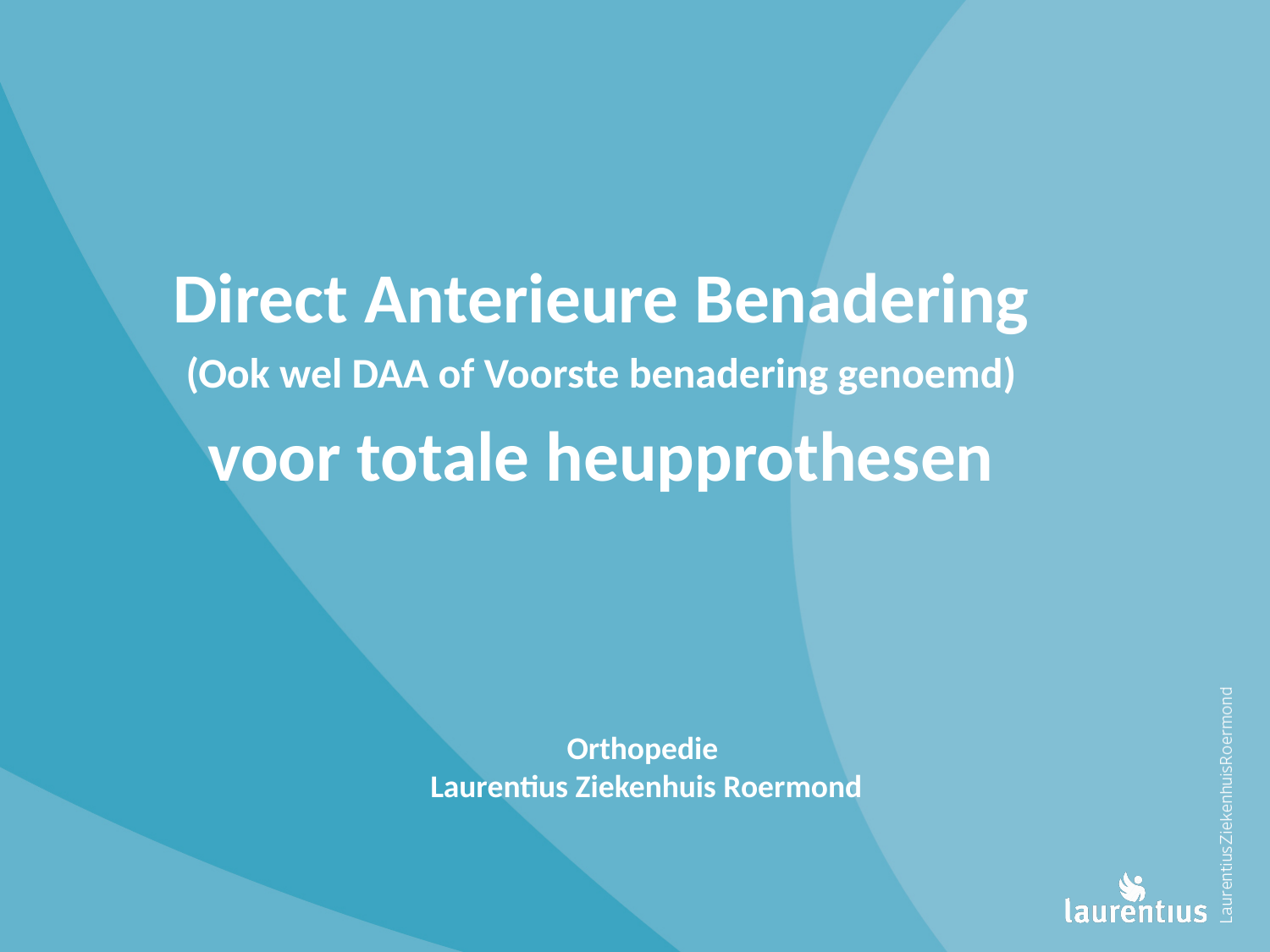

Direct Anterieure Benadering
(Ook wel DAA of Voorste benadering genoemd)
voor totale heupprothesen

Orthopedie
Laurentius Ziekenhuis Roermond